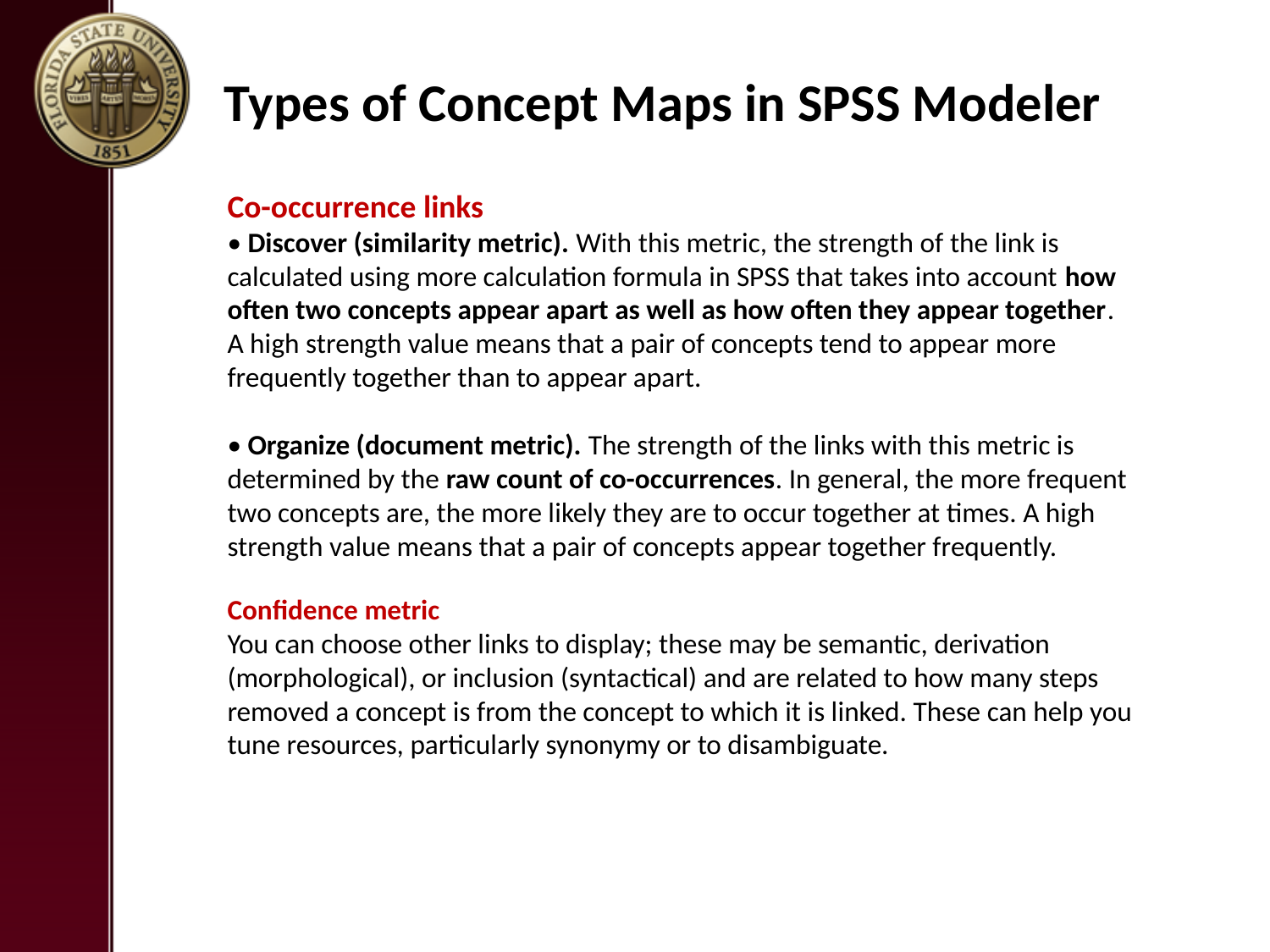

# Types of Concept Maps in SPSS Modeler
Co-occurrence links
• Discover (similarity metric). With this metric, the strength of the link is calculated using more calculation formula in SPSS that takes into account how often two concepts appear apart as well as how often they appear together. A high strength value means that a pair of concepts tend to appear more frequently together than to appear apart.

• Organize (document metric). The strength of the links with this metric is determined by the raw count of co-occurrences. In general, the more frequent two concepts are, the more likely they are to occur together at times. A high strength value means that a pair of concepts appear together frequently.

Confidence metric
You can choose other links to display; these may be semantic, derivation (morphological), or inclusion (syntactical) and are related to how many steps removed a concept is from the concept to which it is linked. These can help you tune resources, particularly synonymy or to disambiguate.